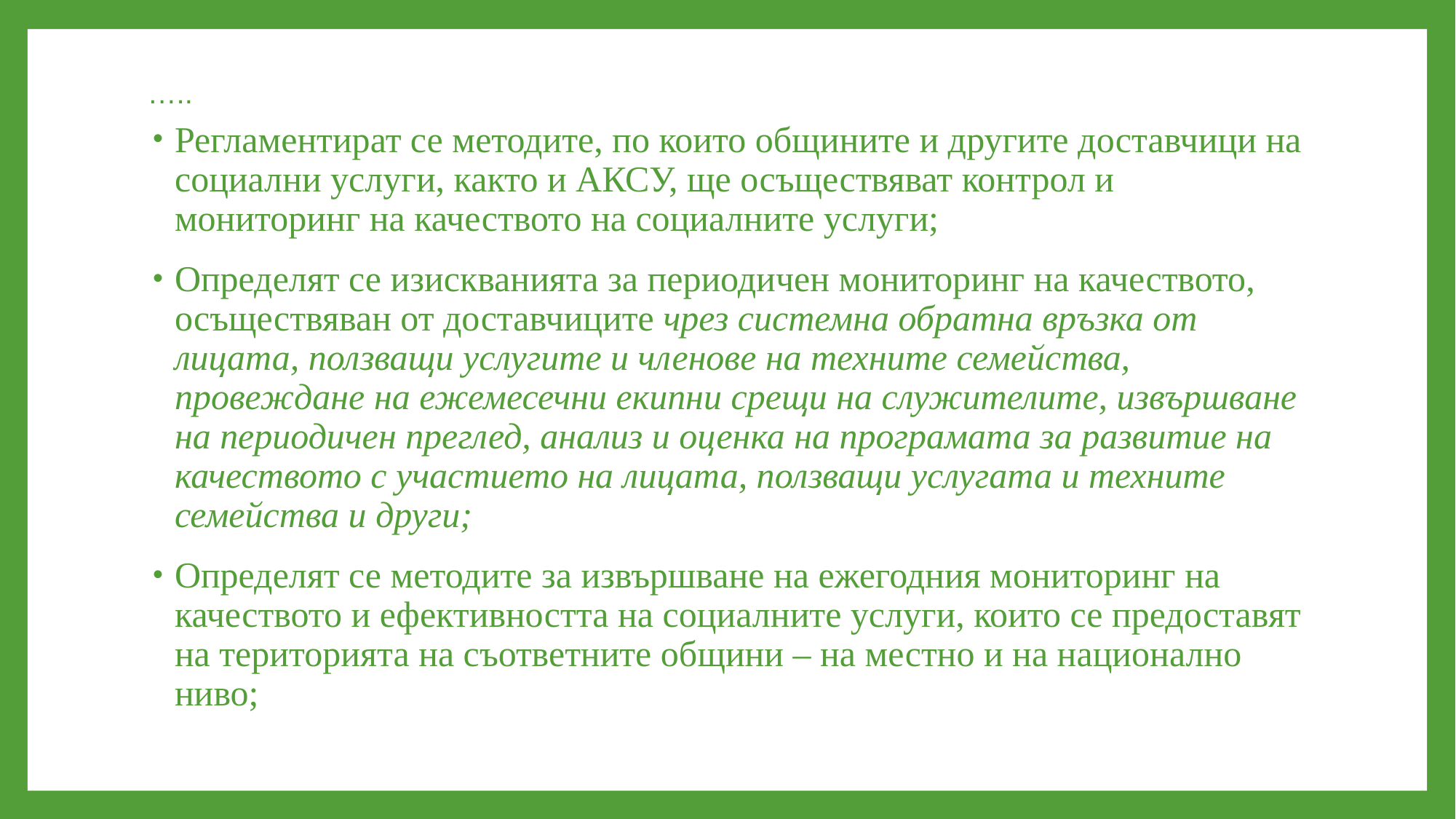

# …..
Регламентират се методите, по които общините и другите доставчици на социални услуги, както и АКСУ, ще осъществяват контрол и мониторинг на качеството на социалните услуги;
Определят се изискванията за периодичен мониторинг на качеството, осъществяван от доставчиците чрез системна обратна връзка от лицата, ползващи услугите и членове на техните семейства, провеждане на ежемесечни екипни срещи на служителите, извършване на периодичен преглед, анализ и оценка на програмата за развитие на качеството с участието на лицата, ползващи услугата и техните семейства и други;
Определят се методите за извършване на ежегодния мониторинг на качеството и ефективността на социалните услуги, които се предоставят на територията на съответните общини – на местно и на национално ниво;